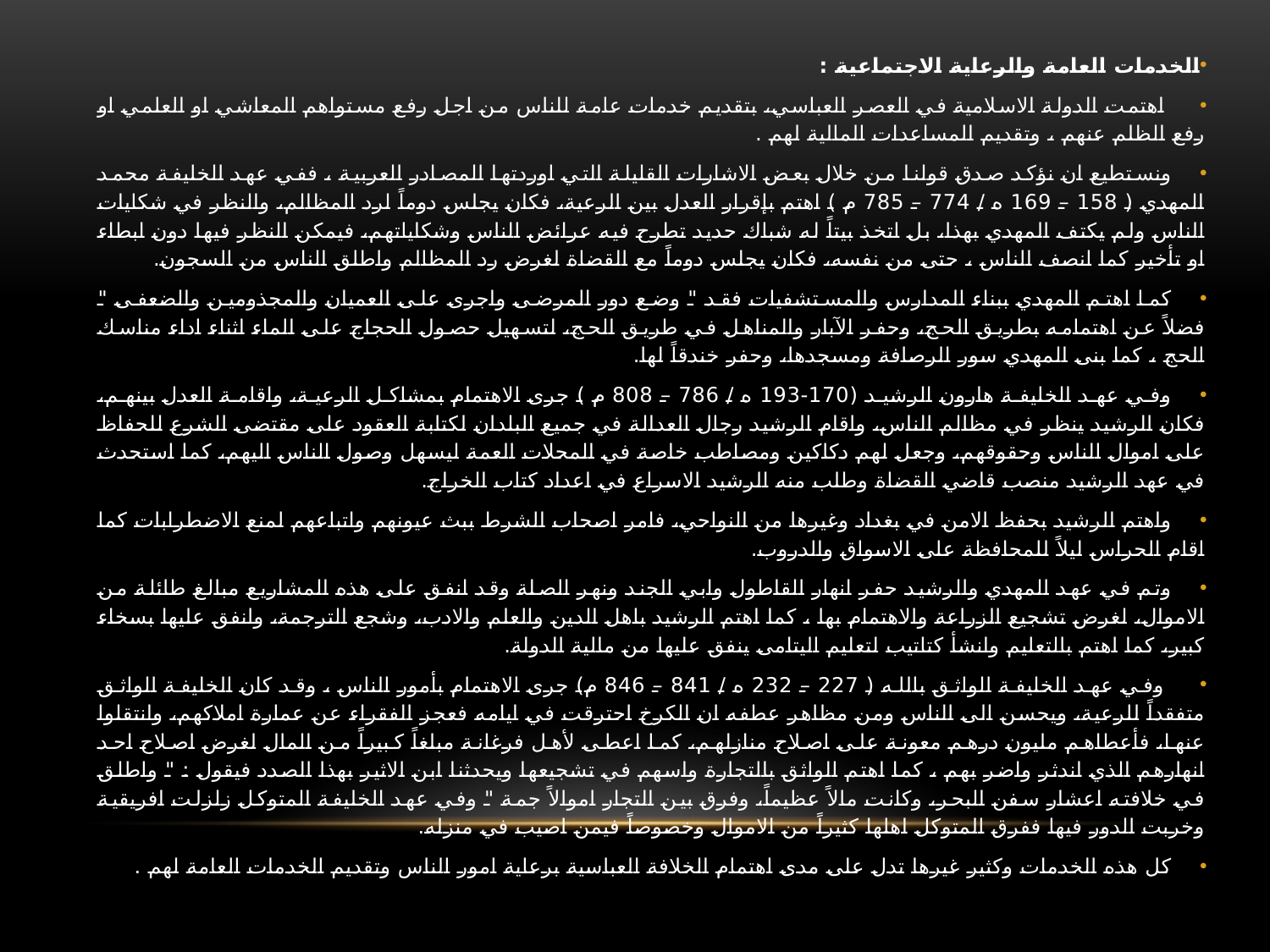

الخدمات العامة والرعاية الاجتماعية :
     اهتمت الدولة الاسلامية في العصر العباسي، بتقديم خدمات عامة للناس من اجل رفع مستواهم المعاشي او العلمي او رفع الظلم عنهم ، وتقديم المساعدات المالية لهم .
    ونستطيع ان نؤكد صدق قولنا من خلال بعض الاشارات القليلة التي اوردتها المصادر العربية ، ففي عهد الخليفة محمد المهدي ( 158 – 169 ه / 774 – 785 م ) اهتم بإقرار العدل بين الرعية، فكان يجلس دوماً لرد المظالم، والنظر في شكايات الناس ولم يكتف المهدي بهذا، بل اتخذ بيتاً له شباك حديد تطرح فيه عرائض الناس وشكاياتهم، فيمكن النظر فيها دون ابطاء او تأخير كما انصف الناس ، حتى من نفسه، فكان يجلس دوماً مع القضاة لغرض رد المظالم واطلق الناس من السجون.
    كما اهتم المهدي ببناء المدارس والمستشفيات فقد " وضع دور المرضى واجرى على العميان والمجذومين والضعفى " فضلاً عن اهتمامه بطريق الحج، وحفر الآبار والمناهل في طريق الحج، لتسهيل حصول الحجاج على الماء اثناء اداء مناسك الحج ، كما بنى المهدي سور الرصافة ومسجدها، وحفر خندقاً لها.
    وفي عهد الخليفة هارون الرشيد (170-193 ه / 786 – 808 م ) جرى الاهتمام بمشاكل الرعية، واقامة العدل بينهم، فكان الرشيد ينظر في مظالم الناس، واقام الرشيد رجال العدالة في جميع البلدان لكتابة العقود على مقتضى الشرع للحفاظ على اموال الناس وحقوقهم، وجعل لهم دكاكين ومصاطب خاصة في المحلات العمة ليسهل وصول الناس اليهم، كما استحدث في عهد الرشيد منصب قاضي القضاة وطلب منه الرشيد الاسراع في اعداد كتاب الخراج.
    واهتم الرشيد بحفظ الامن في بغداد وغيرها من النواحي، فامر اصحاب الشرط ببث عيونهم واتباعهم لمنع الاضطرابات كما اقام الحراس ليلاً للمحافظة على الاسواق والدروب.
    وتم في عهد المهدي والرشيد حفر انهار القاطول وابي الجند ونهر الصلة وقد انفق على هذه المشاريع مبالغ طائلة من الاموال، لغرض تشجيع الزراعة والاهتمام بها ، كما اهتم الرشيد باهل الدين والعلم والادب، وشجع الترجمة، وانفق عليها بسخاء كبير، كما اهتم بالتعليم وانشأ كتاتيب لتعليم اليتامى ينفق عليها من مالية الدولة.
     وفي عهد الخليفة الواثق بالله ( 227 – 232 ه / 841 – 846 م) جرى الاهتمام بأمور الناس ، وقد كان الخليفة الواثق متفقداً للرعية، ويحسن الى الناس ومن مظاهر عطفه ان الكرخ احترقت في ايامه فعجز الفقراء عن عمارة املاكهم، وانتقلوا عنها، فأعطاهم مليون درهم معونة على اصلاح منازلهم، كما اعطى لأهل فرغانة مبلغاً كبيراً من المال لغرض اصلاح احد انهارهم الذي اندثر واضر بهم ، كما اهتم الواثق بالتجارة واسهم في تشجيعها ويحدثنا ابن الاثير بهذا الصدد فيقول : " واطلق في خلافته اعشار سفن البحر، وكانت مالاً عظيماً، وفرق بين التجار اموالاً جمة " وفي عهد الخليفة المتوكل زلزلت افريقية وخربت الدور فيها ففرق المتوكل اهلها كثيراً من الاموال وخصوصاً فيمن اصيب في منزله.
    كل هذه الخدمات وكثير غيرها تدل على مدى اهتمام الخلافة العباسية برعاية امور الناس وتقديم الخدمات العامة لهم .